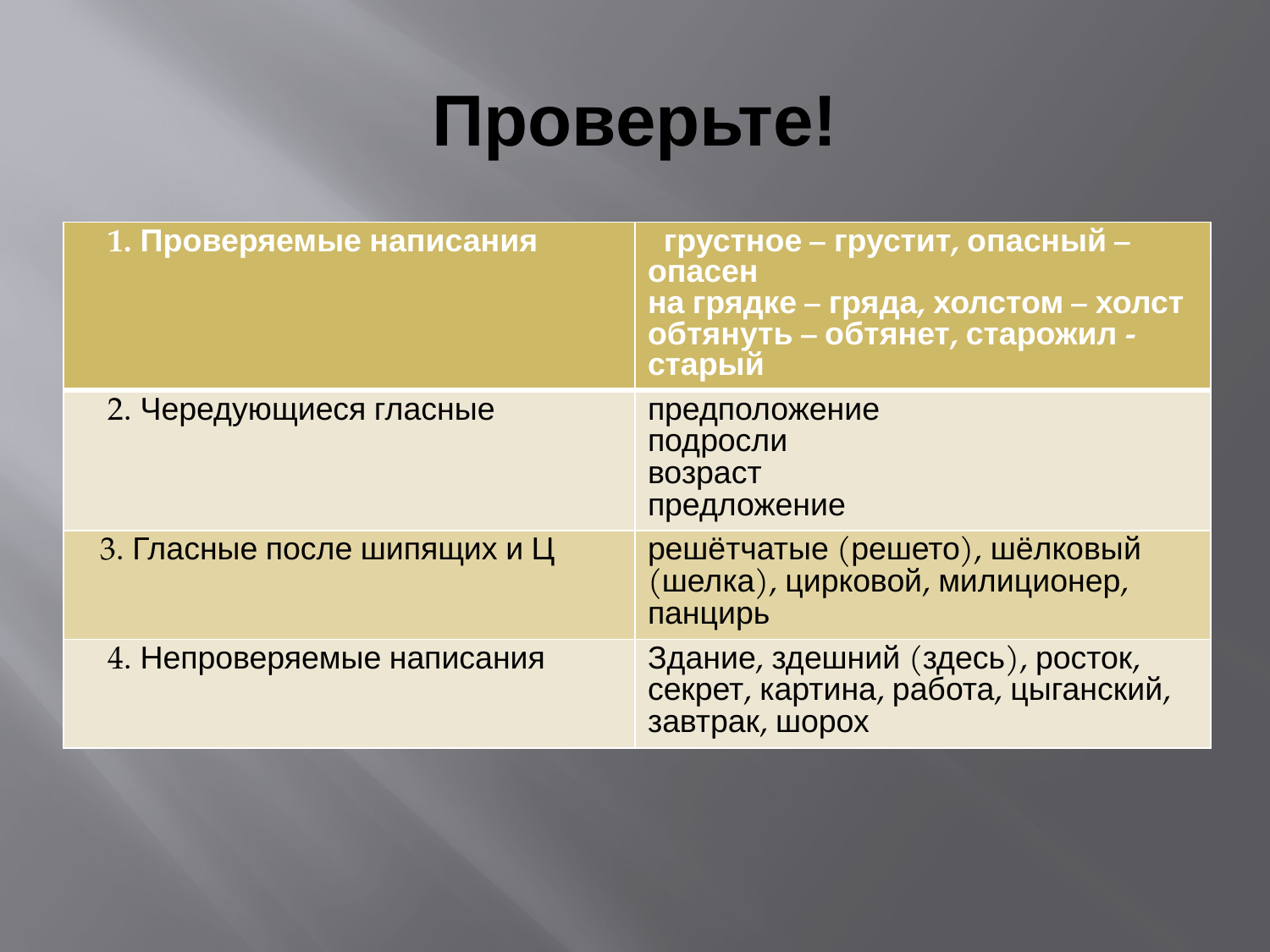

# Проверьте!
| 1. Проверяемые написания | грустное – грустит, опасный – опасен на грядке – гряда, холстом – холст обтянуть – обтянет, старожил - старый |
| --- | --- |
| 2. Чередующиеся гласные | предположение подросли возраст предложение |
| 3. Гласные после шипящих и Ц | решётчатые (решето), шёлковый (шелка), цирковой, милиционер, панцирь |
| 4. Непроверяемые написания | Здание, здешний (здесь), росток, секрет, картина, работа, цыганский, завтрак, шорох |